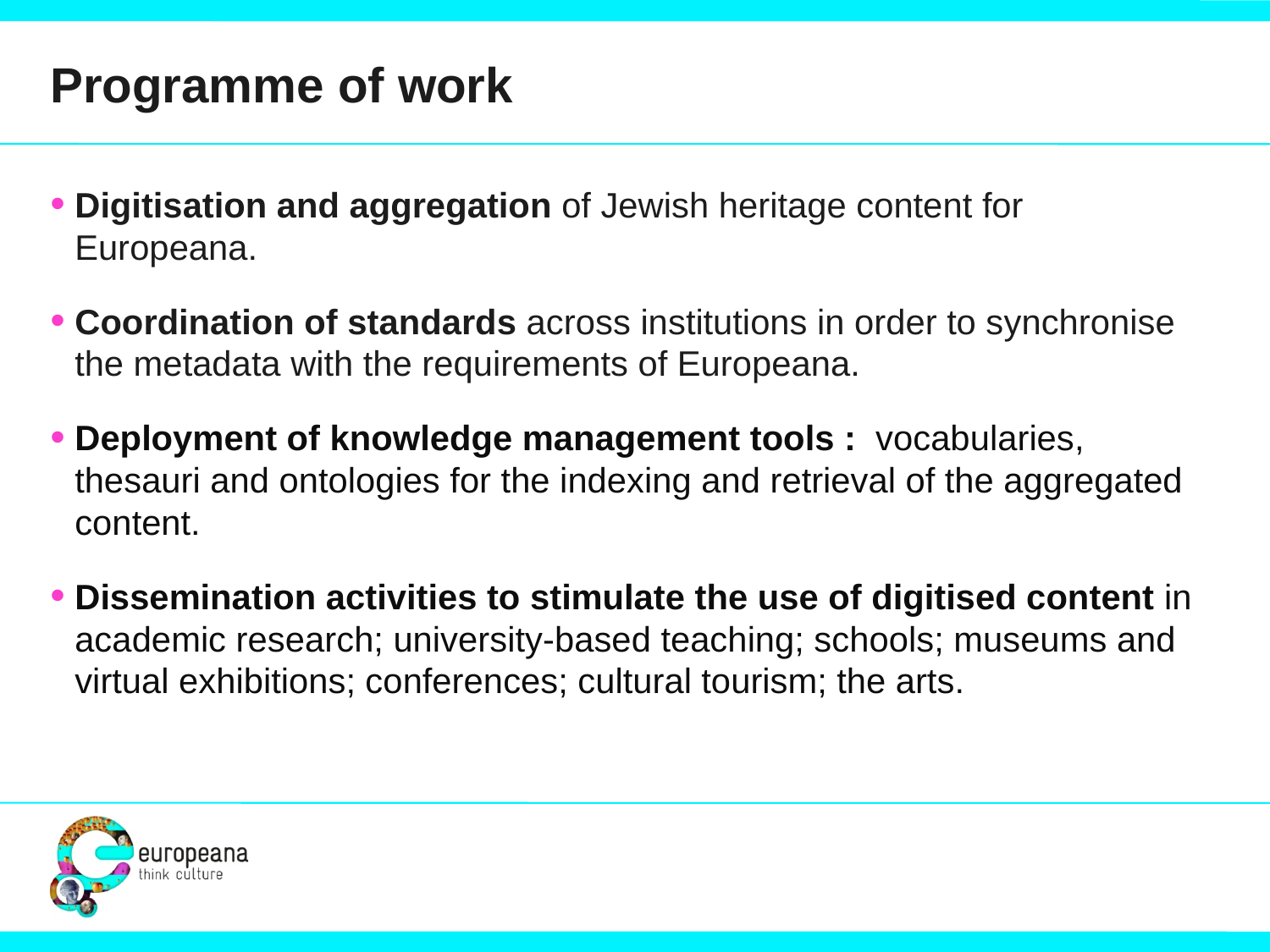

Programme of work
Digitisation and aggregation of Jewish heritage content for Europeana.
Coordination of standards across institutions in order to synchronise the metadata with the requirements of Europeana.
Deployment of knowledge management tools :  vocabularies, thesauri and ontologies for the indexing and retrieval of the aggregated content.
Dissemination activities to stimulate the use of digitised content in academic research; university-based teaching; schools; museums and virtual exhibitions; conferences; cultural tourism; the arts.